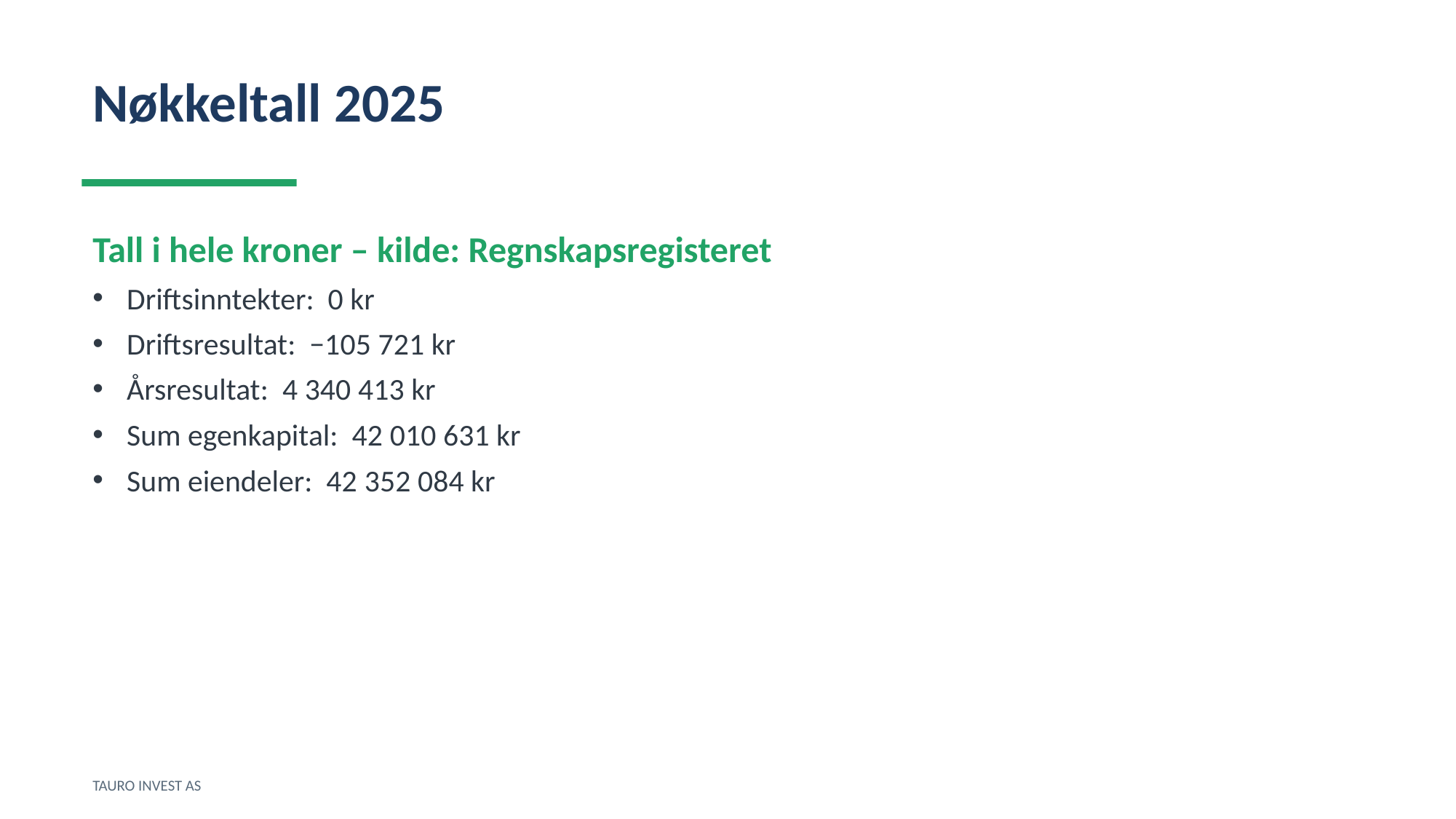

Nøkkeltall 2025

Tall i hele kroner – kilde: Regnskapsregisteret
Driftsinntekter:  0 kr
Driftsresultat:  −105 721 kr
Årsresultat:  4 340 413 kr
Sum egenkapital:  42 010 631 kr
Sum eiendeler:  42 352 084 kr
TAURO INVEST AS